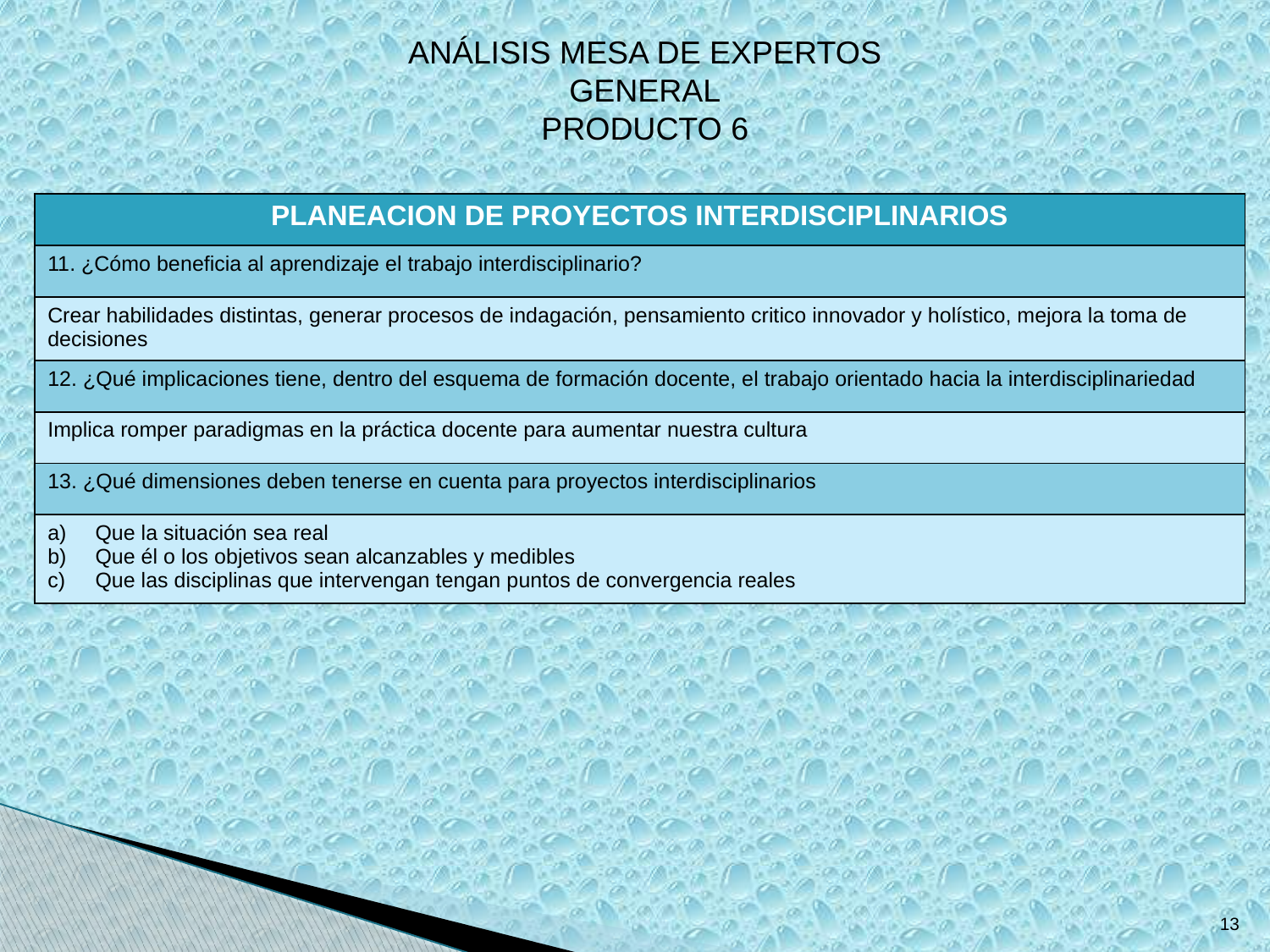

ANÁLISIS MESA DE EXPERTOS
GENERAL
PRODUCTO 6
| PLANEACION DE PROYECTOS INTERDISCIPLINARIOS |
| --- |
| 11. ¿Cómo beneficia al aprendizaje el trabajo interdisciplinario? |
| Crear habilidades distintas, generar procesos de indagación, pensamiento critico innovador y holístico, mejora la toma de decisiones |
| 12. ¿Qué implicaciones tiene, dentro del esquema de formación docente, el trabajo orientado hacia la interdisciplinariedad |
| Implica romper paradigmas en la práctica docente para aumentar nuestra cultura |
| 13. ¿Qué dimensiones deben tenerse en cuenta para proyectos interdisciplinarios |
| Que la situación sea real Que él o los objetivos sean alcanzables y medibles Que las disciplinas que intervengan tengan puntos de convergencia reales |
13